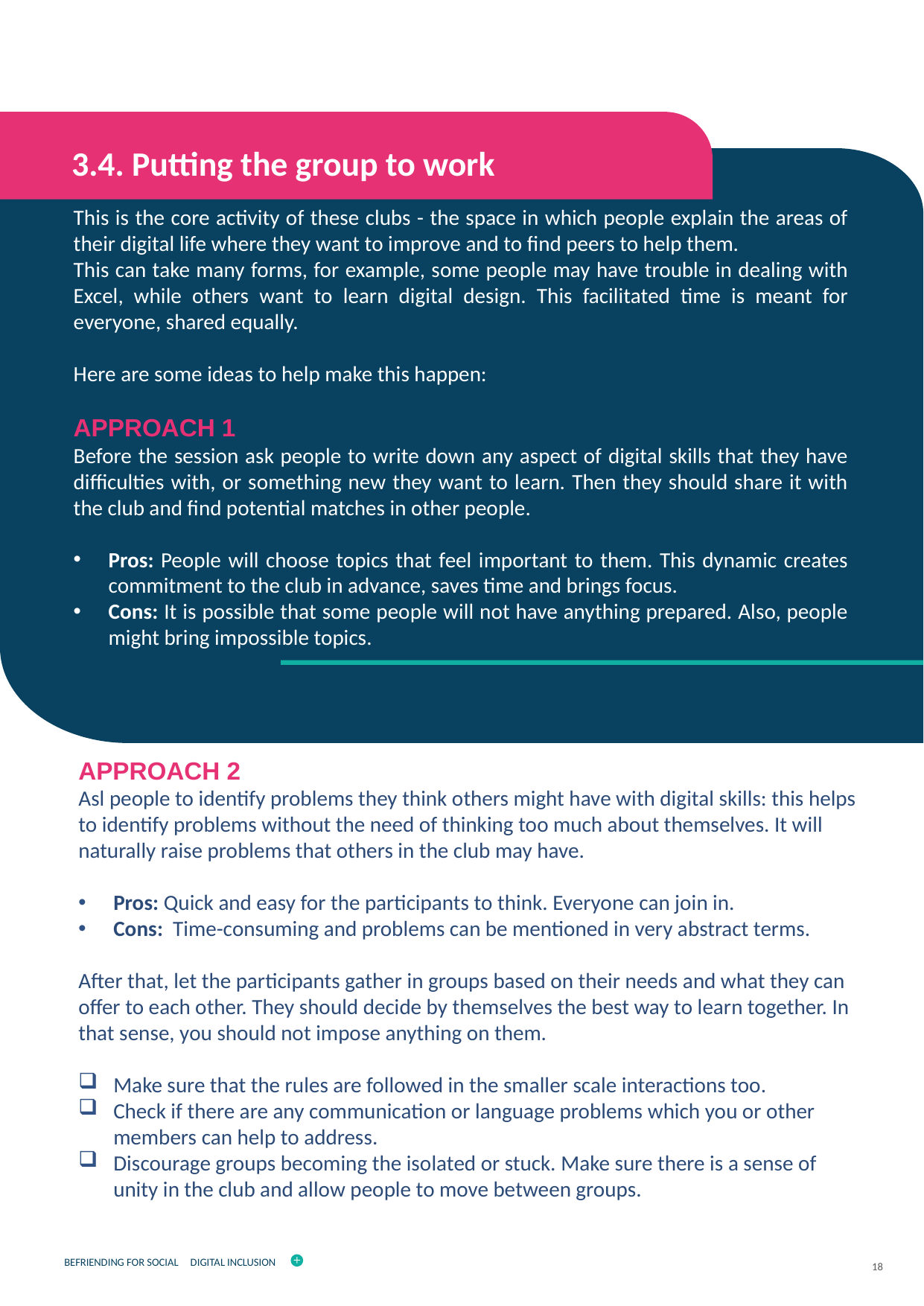

3.4. Putting the group to work
This is the core activity of these clubs - the space in which people explain the areas of their digital life where they want to improve and to find peers to help them.
This can take many forms, for example, some people may have trouble in dealing with Excel, while others want to learn digital design. This facilitated time is meant for everyone, shared equally.

Here are some ideas to help make this happen:

APPROACH 1
Before the session ask people to write down any aspect of digital skills that they have difficulties with, or something new they want to learn. Then they should share it with the club and find potential matches in other people.

Pros: People will choose topics that feel important to them. This dynamic creates commitment to the club in advance, saves time and brings focus.
Cons: It is possible that some people will not have anything prepared. Also, people might bring impossible topics.

APPROACH 2
Asl people to identify problems they think others might have with digital skills: this helps to identify problems without the need of thinking too much about themselves. It will naturally raise problems that others in the club may have.

Pros: Quick and easy for the participants to think. Everyone can join in.
Cons:  Time-consuming and problems can be mentioned in very abstract terms.

After that, let the participants gather in groups based on their needs and what they can offer to each other. They should decide by themselves the best way to learn together. In that sense, you should not impose anything on them.

Make sure that the rules are followed in the smaller scale interactions too.
Check if there are any communication or language problems which you or other members can help to address.
Discourage groups becoming the isolated or stuck. Make sure there is a sense of  unity in the club and allow people to move between groups.
18